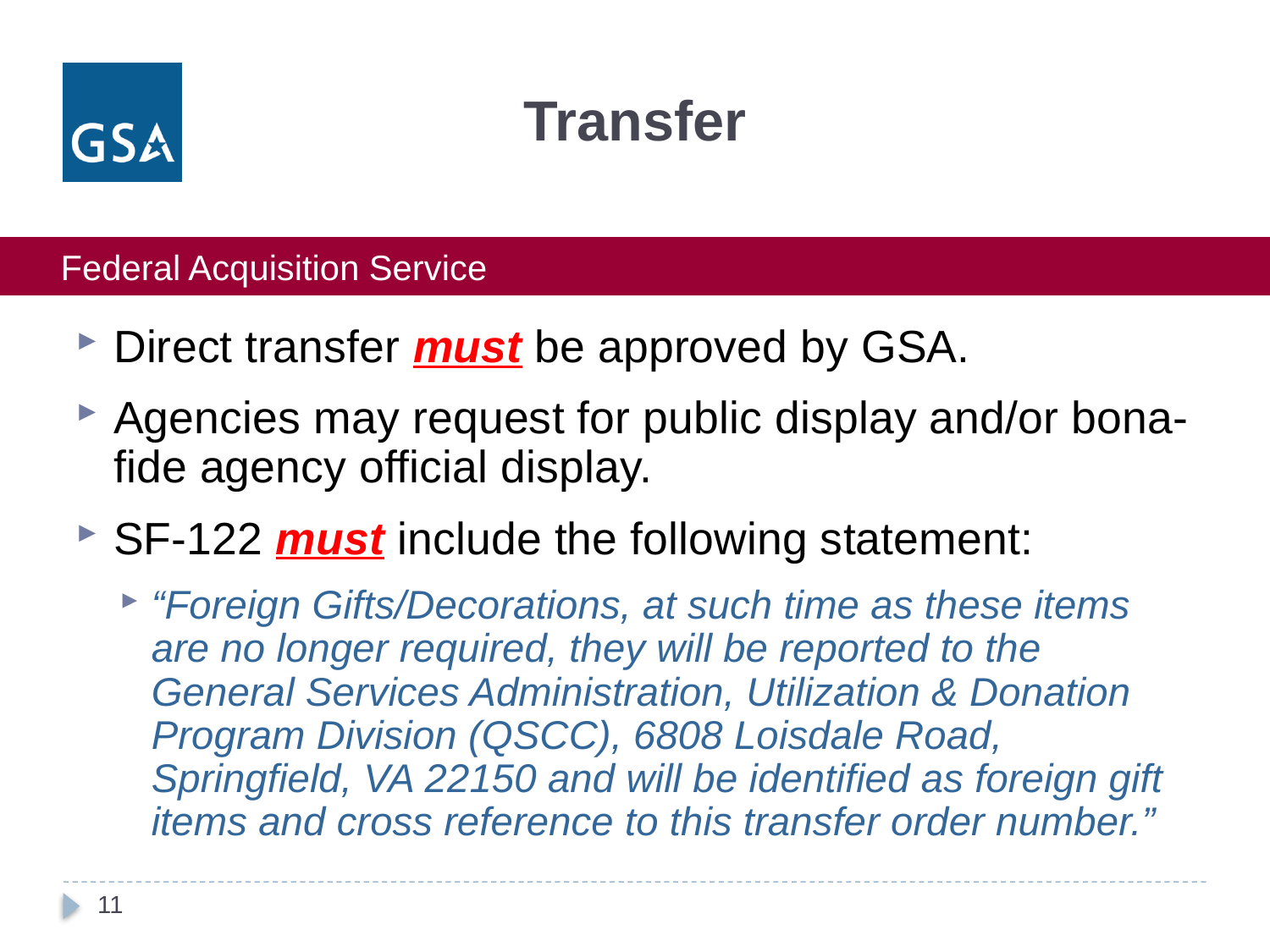

# Transfer

Direct transfer must be approved by GSA.
Agencies may request for public display and/or bona-fide agency official display.
SF-122 must include the following statement:
“Foreign Gifts/Decorations, at such time as these items are no longer required, they will be reported to the General Services Administration, Utilization & Donation Program Division (QSCC), 6808 Loisdale Road, Springfield, VA 22150 and will be identified as foreign gift items and cross reference to this transfer order number.”

11